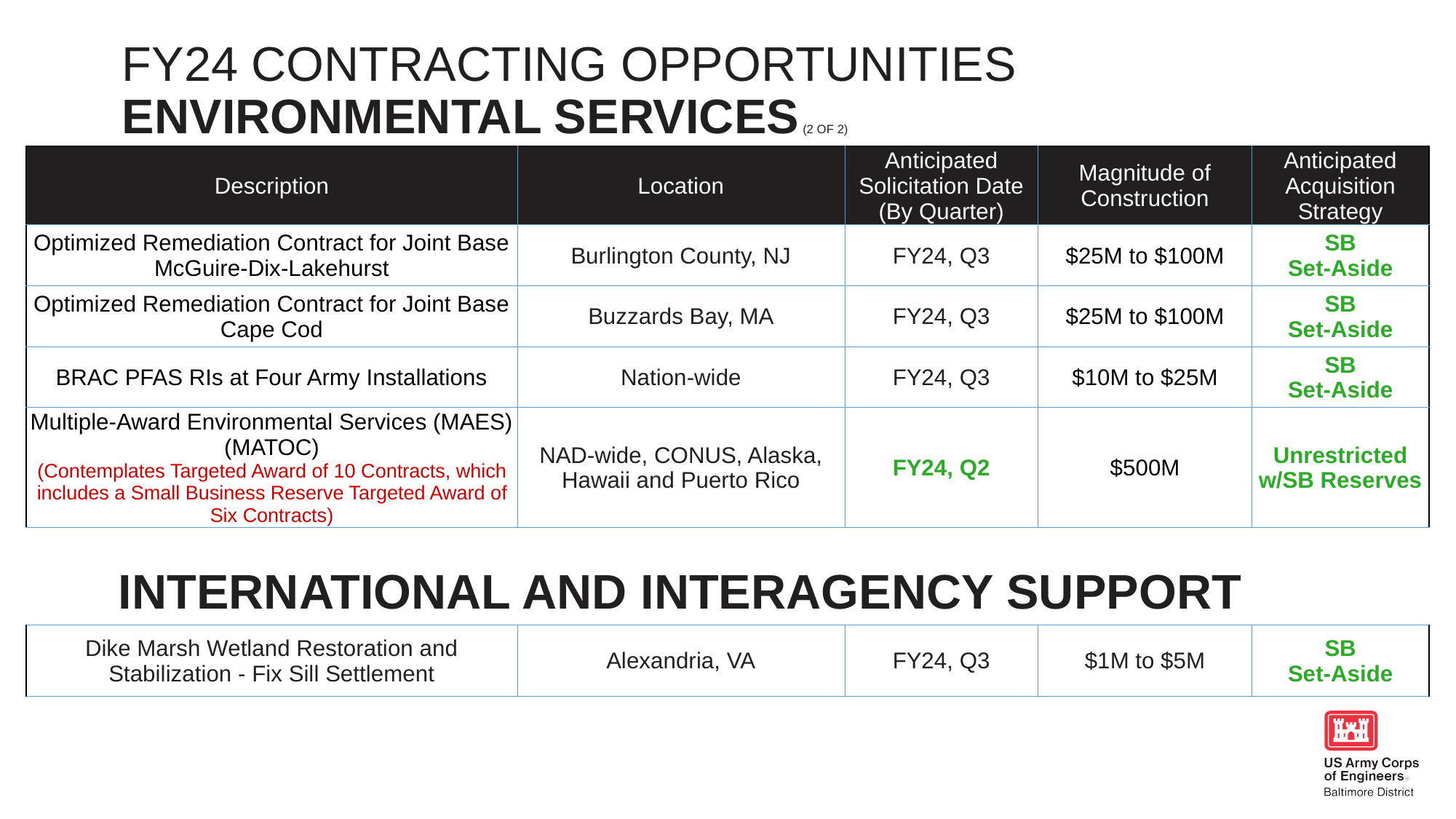

Fy24 contracting opportunities
environmental services (2 of 2)
| Description | Location | Anticipated Solicitation Date (By Quarter) | Magnitude of Construction | Anticipated Acquisition Strategy |
| --- | --- | --- | --- | --- |
| Optimized Remediation Contract for Joint Base McGuire-Dix-Lakehurst | Burlington County, NJ | FY24, Q3 | $25M to $100M | SB Set-Aside |
| Optimized Remediation Contract for Joint Base Cape Cod | Buzzards Bay, MA | FY24, Q3 | $25M to $100M | SB Set-Aside |
| BRAC PFAS RIs at Four Army Installations | Nation-wide | FY24, Q3 | $10M to $25M | SB Set-Aside |
| Multiple-Award Environmental Services (MAES) (MATOC) (Contemplates Targeted Award of 10 Contracts, which includes a Small Business Reserve Targeted Award of Six Contracts) | NAD-wide, CONUS, Alaska, Hawaii and Puerto Rico | FY24, Q2 | $500M | Unrestricted w/SB Reserves |
INTERNATIONAL AND INTERAGENCY SUPPORT
| Dike Marsh Wetland Restoration and Stabilization - Fix Sill Settlement | Alexandria, VA | FY24, Q3 | $1M to $5M | SB Set-Aside |
| --- | --- | --- | --- | --- |